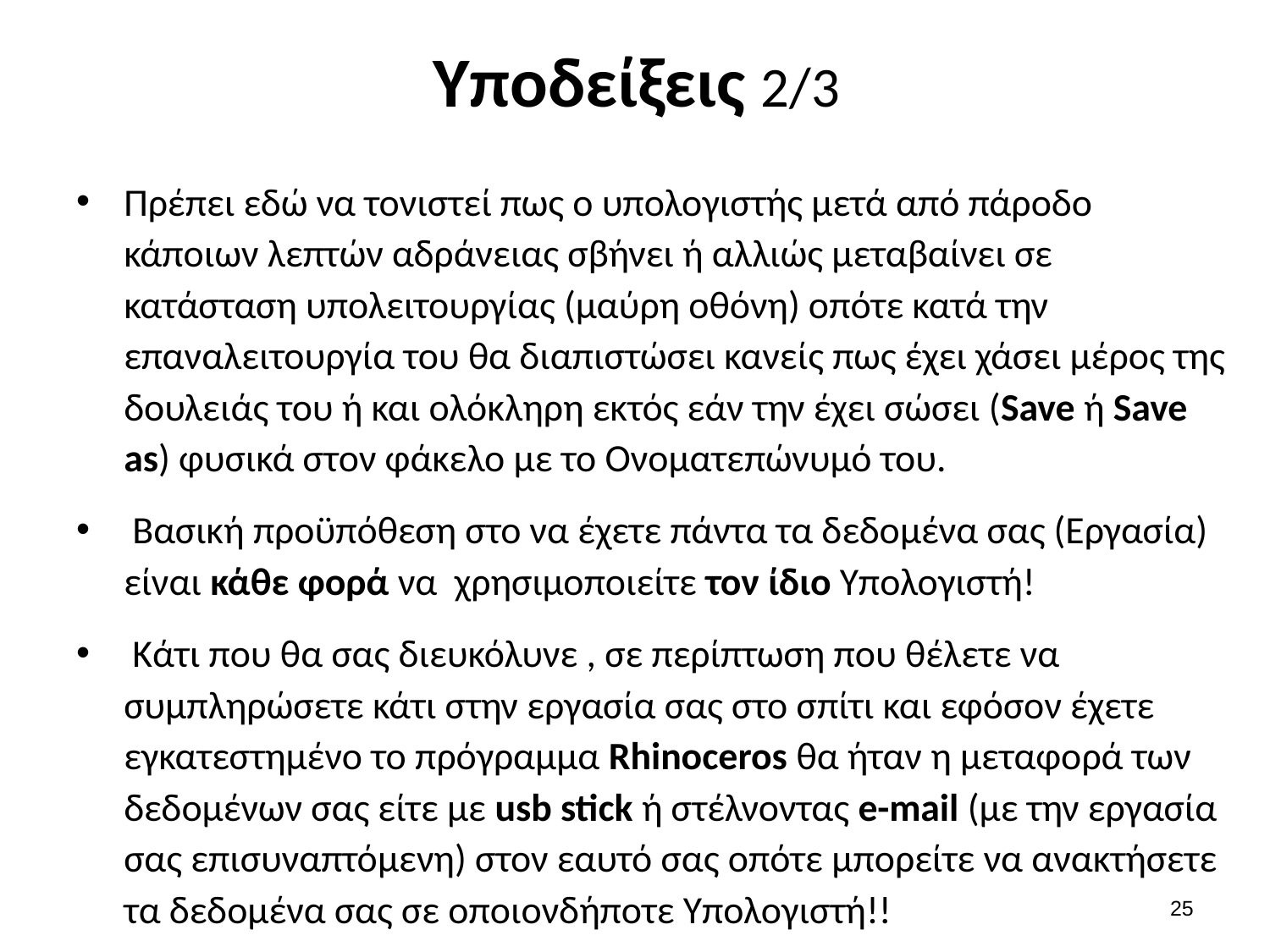

# Υποδείξεις 2/3
Πρέπει εδώ να τονιστεί πως ο υπολογιστής μετά από πάροδο κάποιων λεπτών αδράνειας σβήνει ή αλλιώς μεταβαίνει σε κατάσταση υπολειτουργίας (μαύρη οθόνη) οπότε κατά την επαναλειτουργία του θα διαπιστώσει κανείς πως έχει χάσει μέρος της δουλειάς του ή και ολόκληρη εκτός εάν την έχει σώσει (Save ή Save as) φυσικά στον φάκελο με το Ονοματεπώνυμό του.
 Βασική προϋπόθεση στο να έχετε πάντα τα δεδομένα σας (Εργασία) είναι κάθε φορά να  χρησιμοποιείτε τον ίδιο Υπολογιστή!
 Κάτι που θα σας διευκόλυνε , σε περίπτωση που θέλετε να συμπληρώσετε κάτι στην εργασία σας στο σπίτι και εφόσον έχετε εγκατεστημένο το πρόγραμμα Rhinoceros θα ήταν η μεταφορά των δεδομένων σας είτε με usb stick ή στέλνοντας e-mail (με την εργασία σας επισυναπτόμενη) στον εαυτό σας οπότε μπορείτε να ανακτήσετε τα δεδομένα σας σε οποιονδήποτε Υπολογιστή!!

25